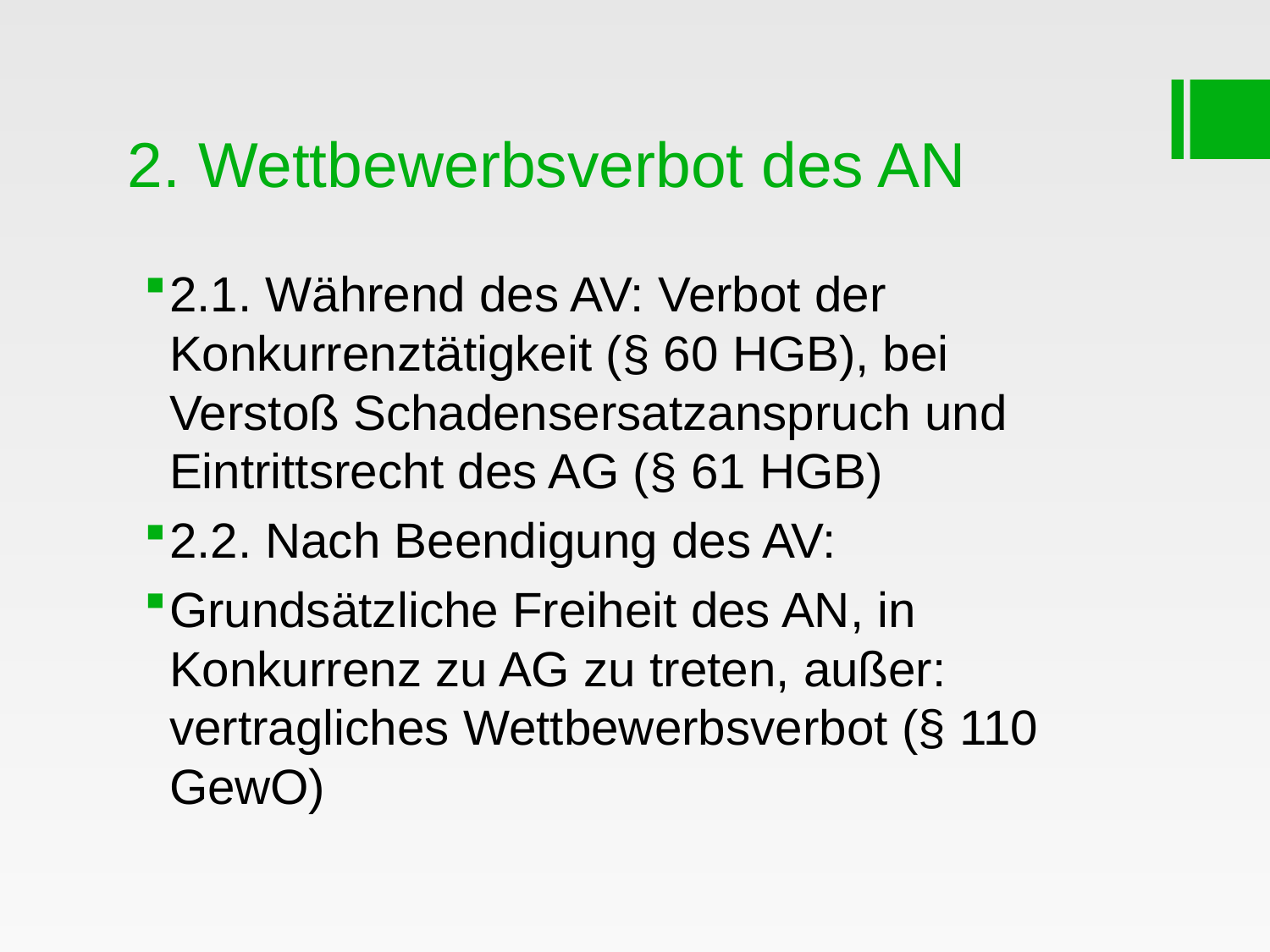

# 2. Wettbewerbsverbot des AN
2.1. Während des AV: Verbot der Konkurrenztätigkeit (§ 60 HGB), bei Verstoß Schadensersatzanspruch und Eintrittsrecht des AG (§ 61 HGB)
2.2. Nach Beendigung des AV:
Grundsätzliche Freiheit des AN, in Konkurrenz zu AG zu treten, außer: vertragliches Wettbewerbsverbot (§ 110 GewO)